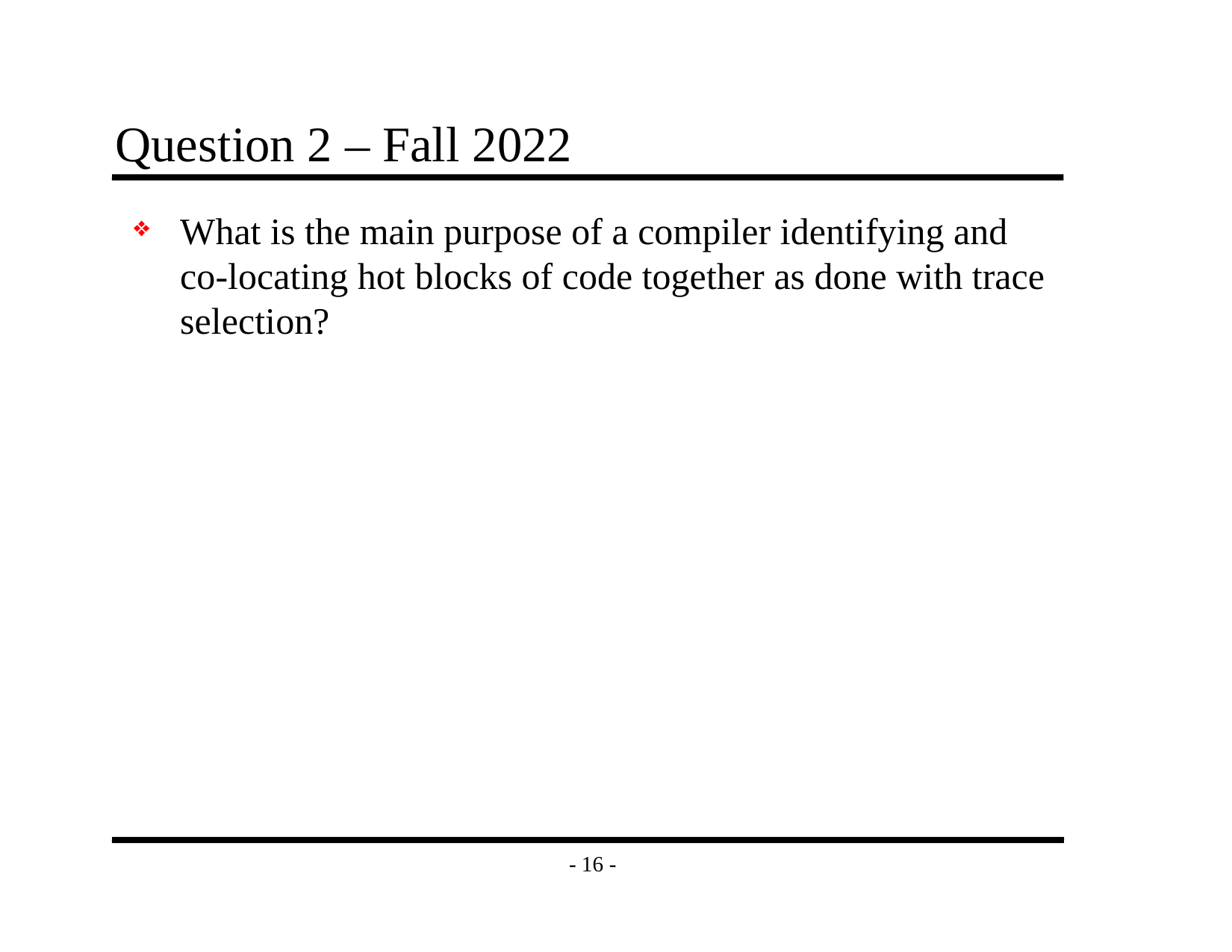

# Question 2 – Fall 2022
What is the main purpose of a compiler identifying and co-locating hot blocks of code together as done with trace selection?